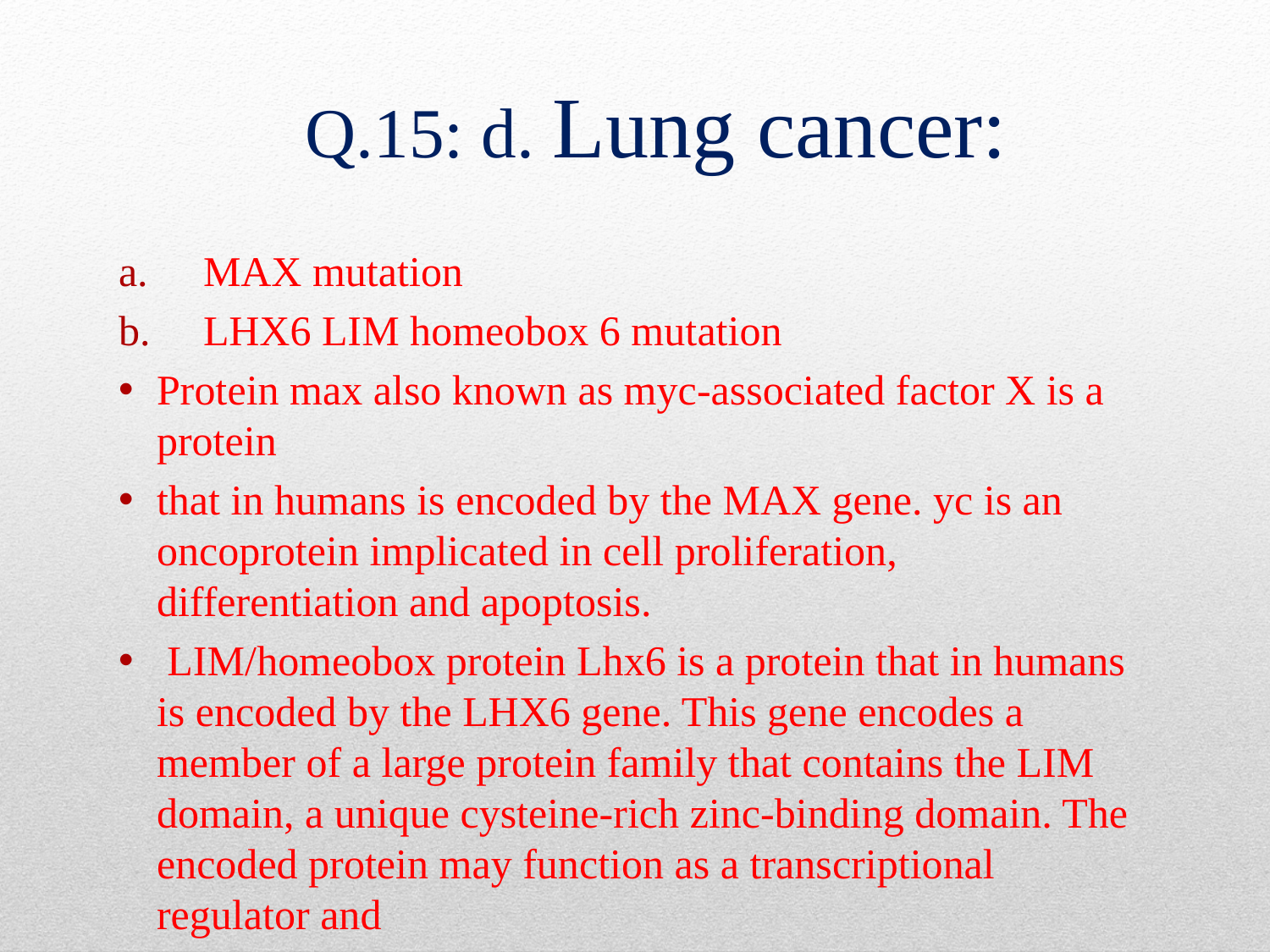

# Q.15: d. Lung cancer:
  MAX mutation
  LHX6 LIM homeobox 6 mutation
Protein max also known as myc-associated factor X is a protein
that in humans is encoded by the MAX gene. yc is an oncoprotein implicated in cell proliferation, differentiation and apoptosis.
 LIM/homeobox protein Lhx6 is a protein that in humans is encoded by the LHX6 gene. This gene encodes a member of a large protein family that contains the LIM domain, a unique cysteine-rich zinc-binding domain. The encoded protein may function as a transcriptional regulator and